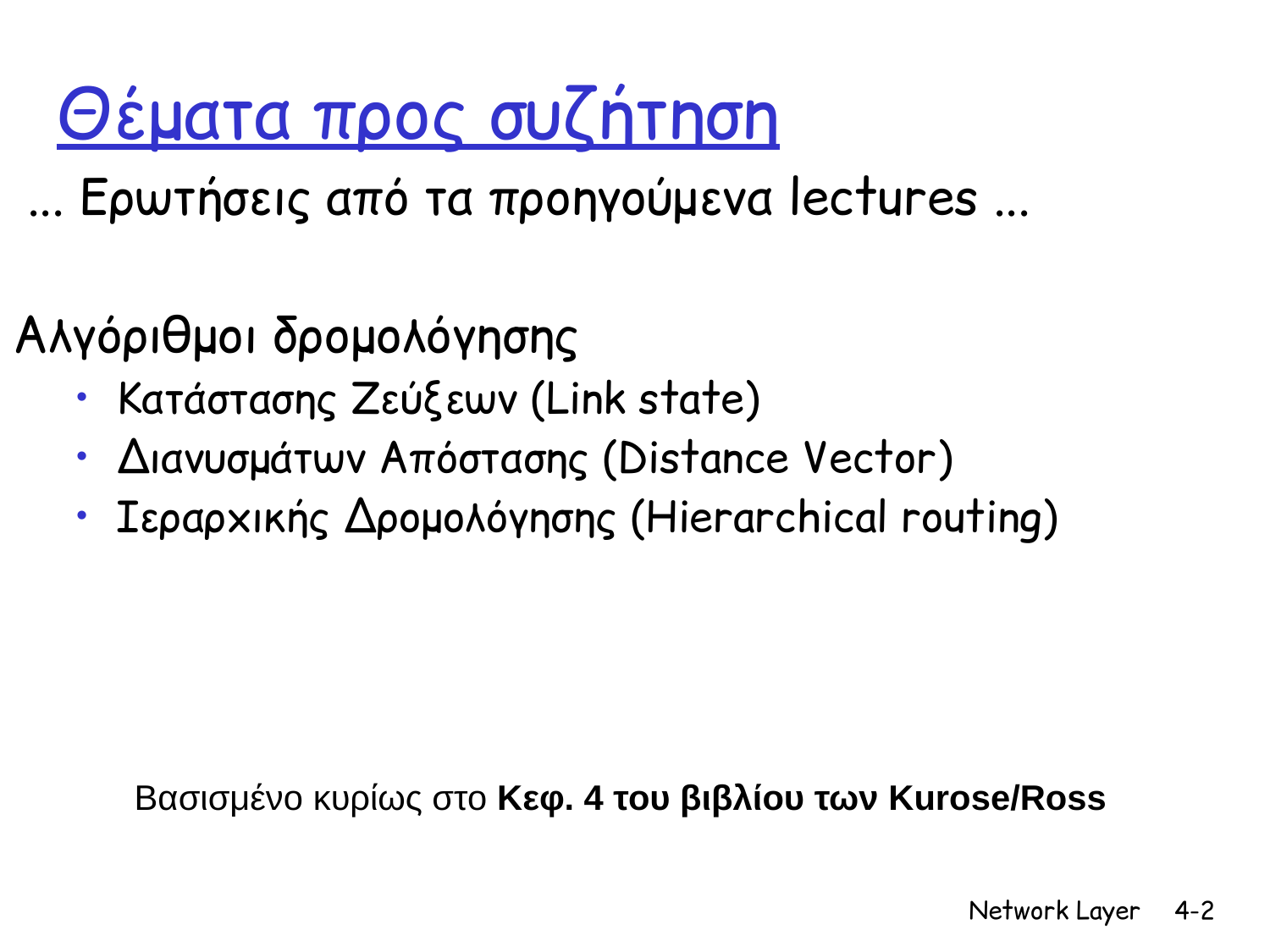

Θέματα προς συζήτηση
 ... Ερωτήσεις από τα προηγούμενα lectures ...

Αλγόριθμοι δρομολόγησης
Κατάστασης Ζεύξεων (Link state)
Διανυσμάτων Απόστασης (Distance Vector)
Ιεραρχικής Δρομολόγησης (Hierarchical routing)

Βασισμένο κυρίως στο Κεφ. 4 του βιβλίου των Kurose/Ross
Network Layer
4-2